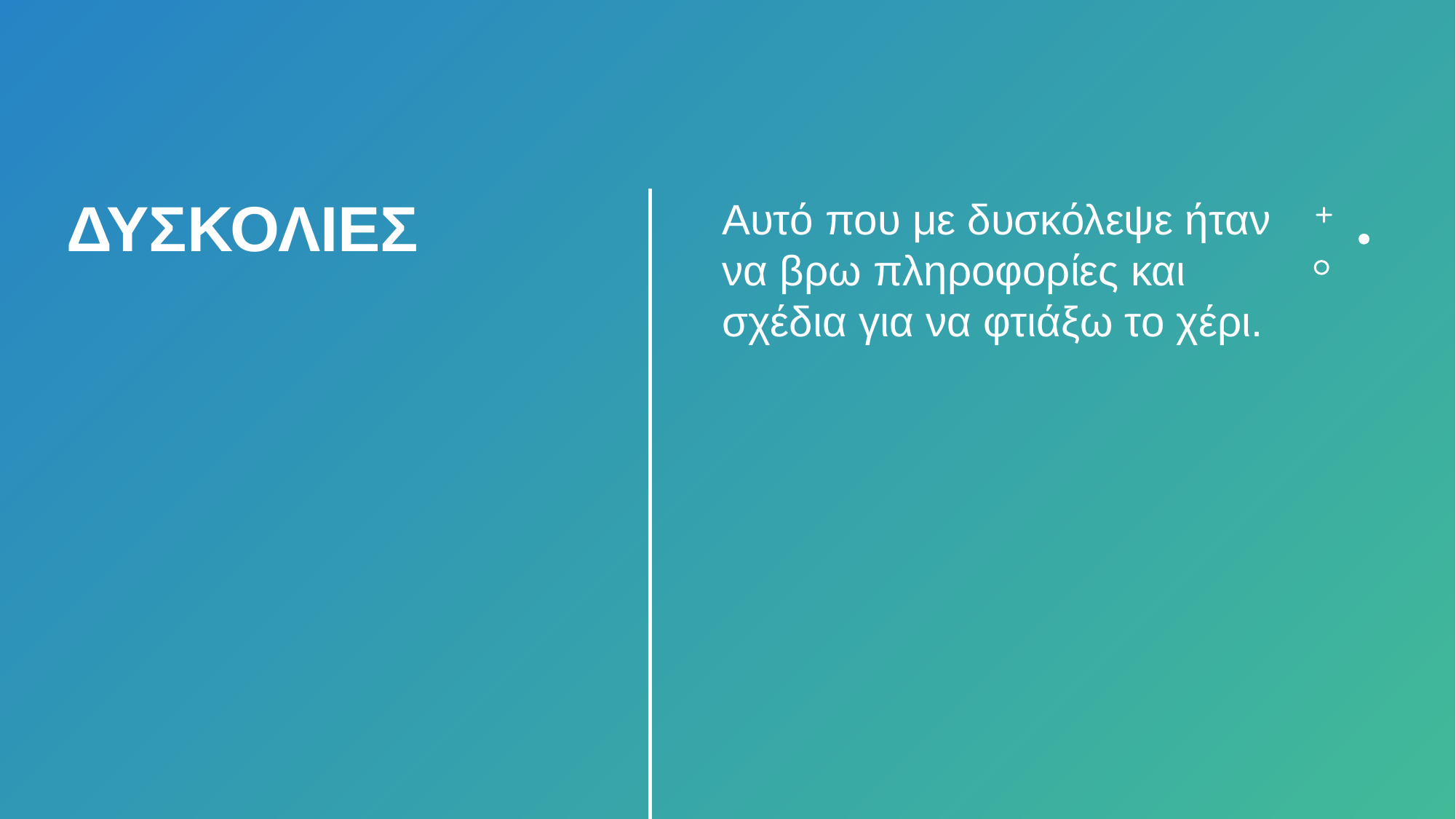

Αυτό που με δυσκόλεψε ήταν να βρω πληροφορίες και σχέδια για να φτιάξω το χέρι.
# δυσκολιεσ